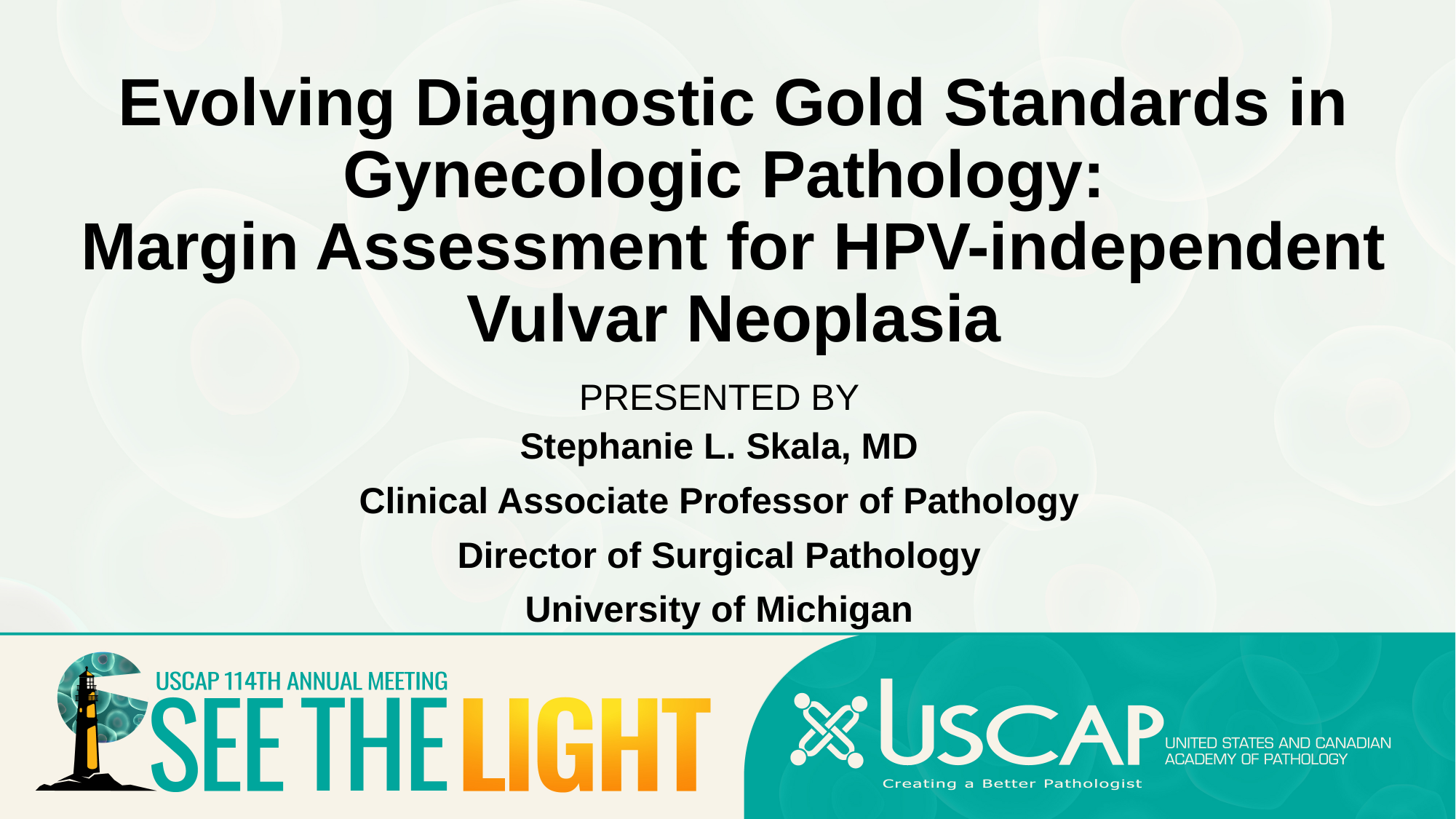

# Evolving Diagnostic Gold Standards in Gynecologic Pathology: Margin Assessment for HPV-independent Vulvar Neoplasia
PRESENTED BY
Stephanie L. Skala, MD
Clinical Associate Professor of Pathology
Director of Surgical Pathology
University of Michigan